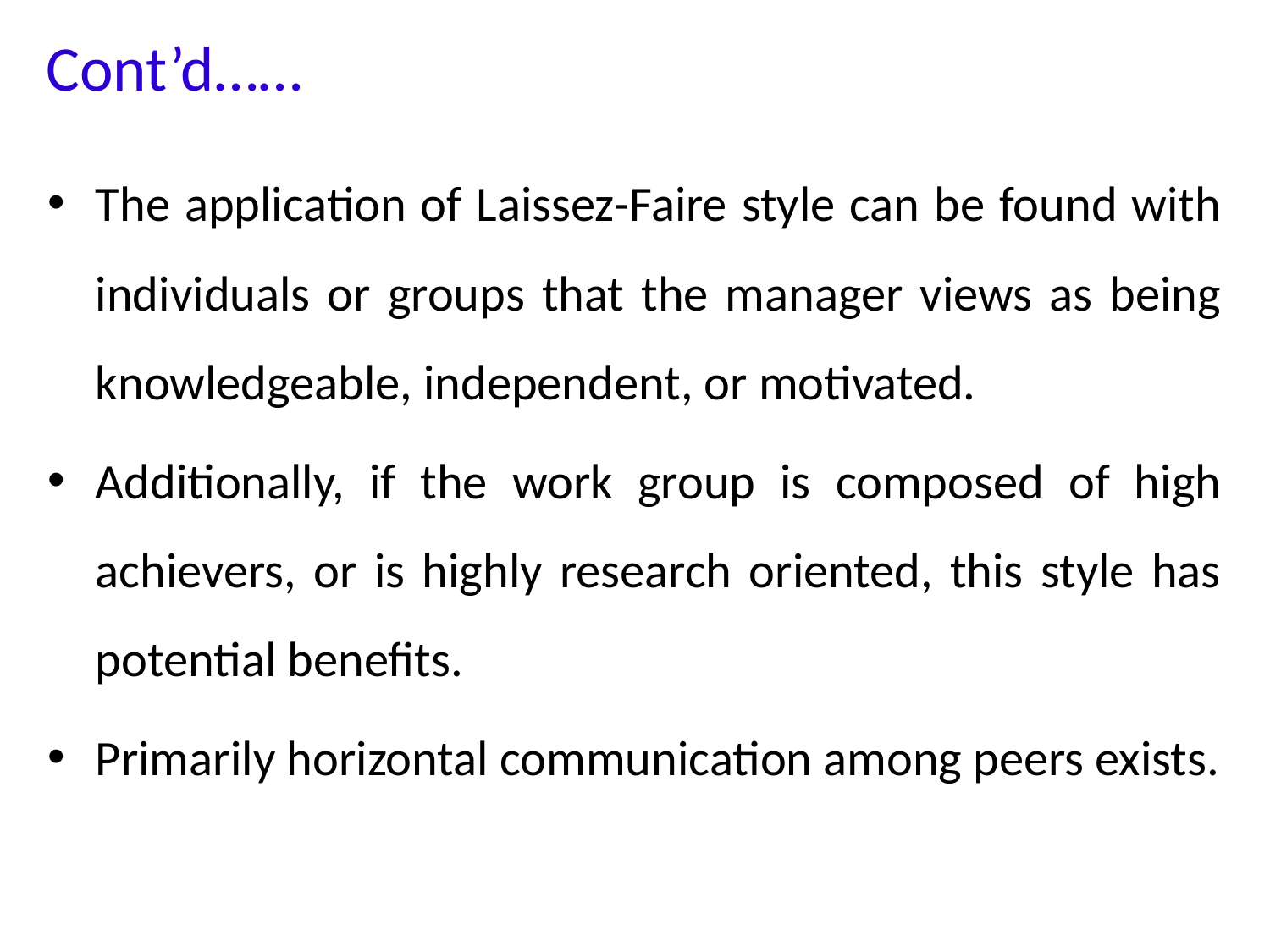

# Cont’d……
The application of Laissez-Faire style can be found with individuals or groups that the manager views as being knowledgeable, independent, or motivated.
Additionally, if the work group is composed of high achievers, or is highly research oriented, this style has potential benefits.
Primarily horizontal communication among peers exists.